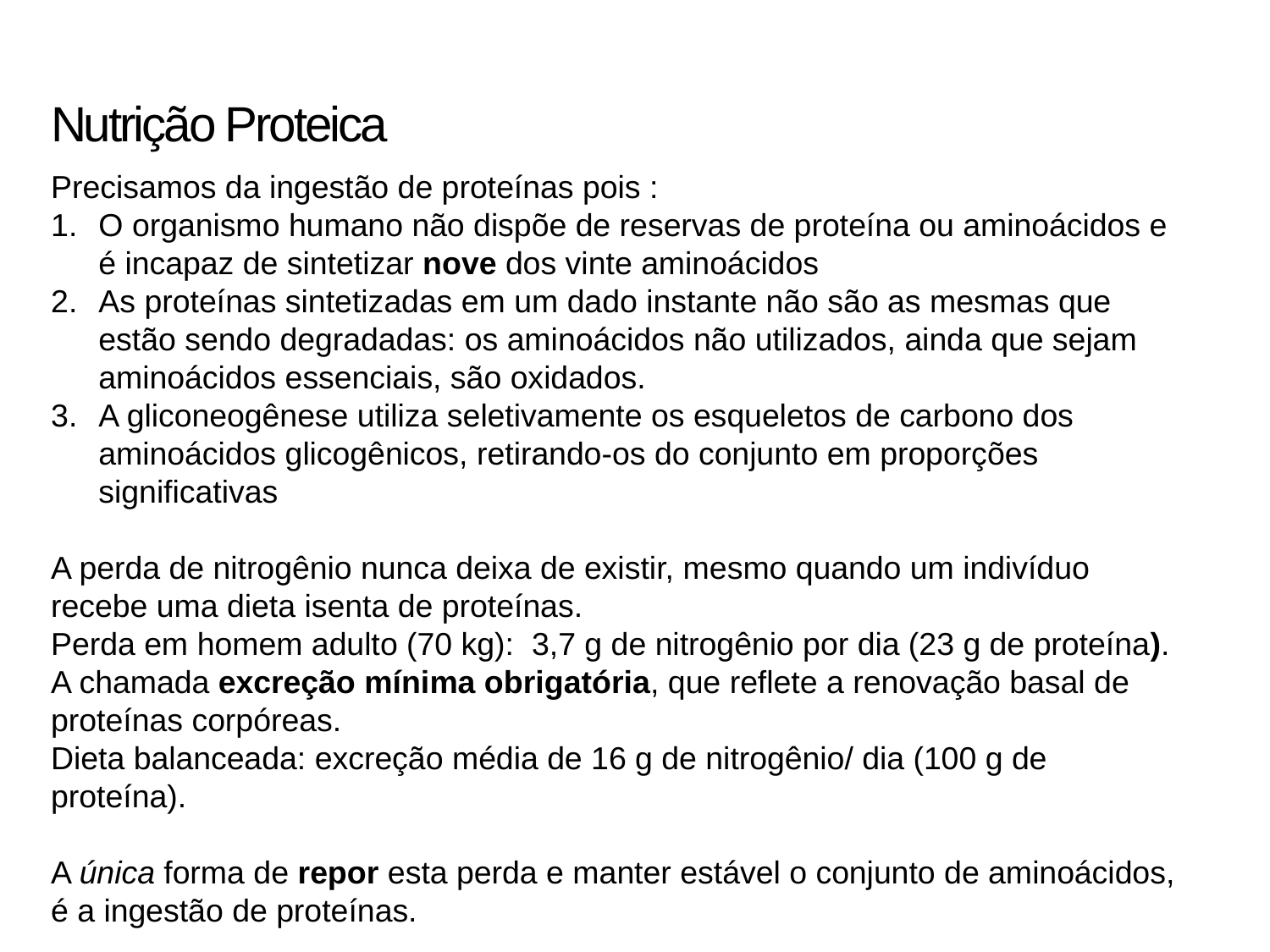

Nutrição Proteica
Precisamos da ingestão de proteínas pois :
O organismo humano não dispõe de reservas de proteína ou aminoácidos e é incapaz de sintetizar nove dos vinte aminoácidos
As proteínas sintetizadas em um dado instante não são as mesmas que estão sendo degradadas: os aminoácidos não utilizados, ainda que sejam aminoácidos essenciais, são oxidados.
A gliconeogênese utiliza seletivamente os esqueletos de carbono dos aminoácidos glicogênicos, retirando-os do conjunto em proporções significativas

A perda de nitrogênio nunca deixa de existir, mesmo quando um indivíduo recebe uma dieta isenta de proteínas.
Perda em homem adulto (70 kg):  3,7 g de nitrogênio por dia (23 g de proteína).
A chamada excreção mínima obrigatória, que reflete a renovação basal de proteínas corpóreas.
Dieta balanceada: excreção média de 16 g de nitrogênio/ dia (100 g de proteína).

A única forma de repor esta perda e manter estável o conjunto de aminoácidos, é a ingestão de proteínas.